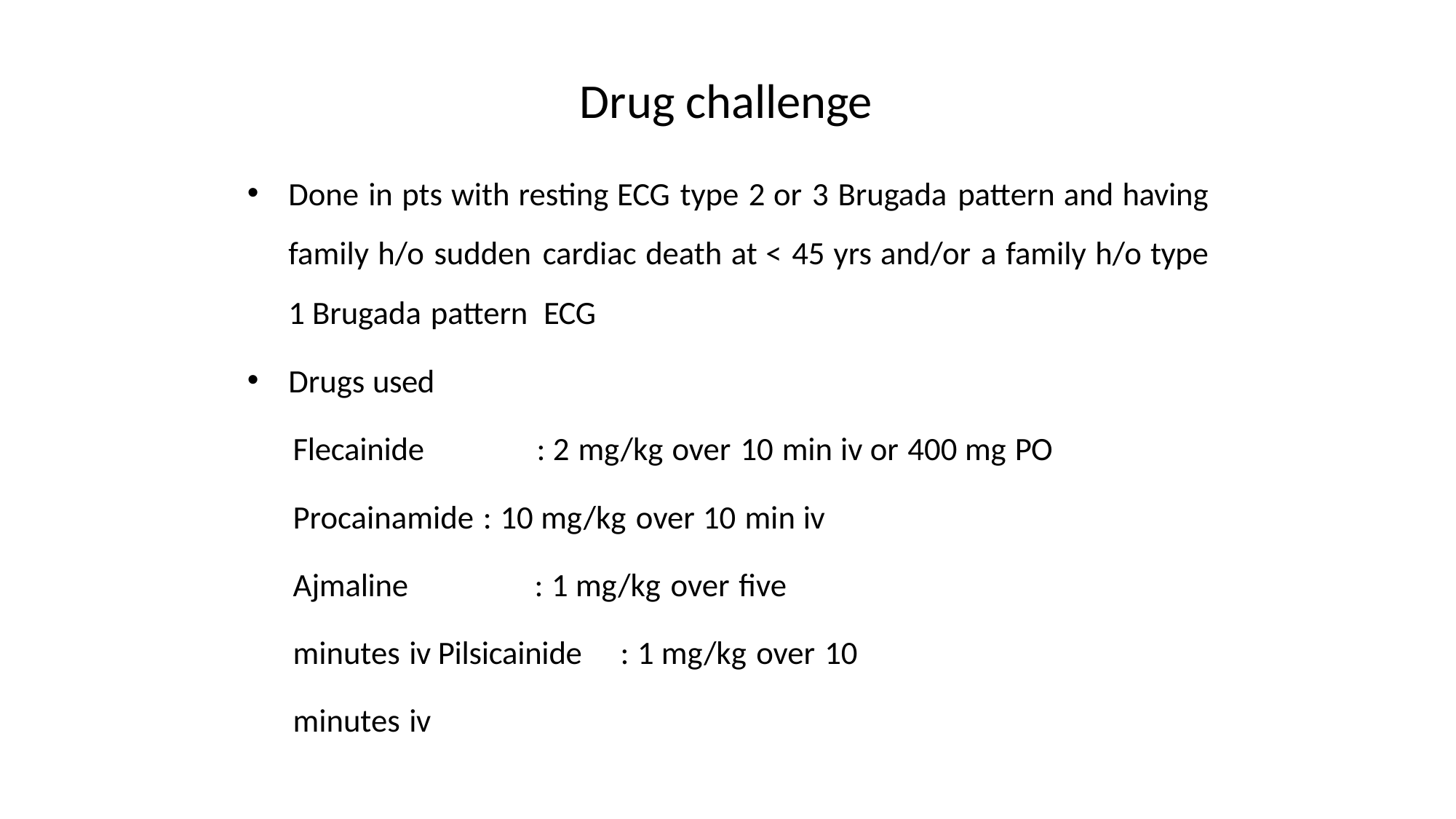

# Drug challenge
Done in pts with resting ECG type 2 or 3 Brugada pattern and having family h/o sudden cardiac death at < 45 yrs and/or a family h/o type 1 Brugada pattern  ECG
Drugs used
Flecainide	: 2 mg/kg over 10 min iv or 400 mg PO
Procainamide : 10 mg/kg over 10 min iv Ajmaline	: 1 mg/kg over five minutes iv Pilsicainide	: 1 mg/kg over 10 minutes iv